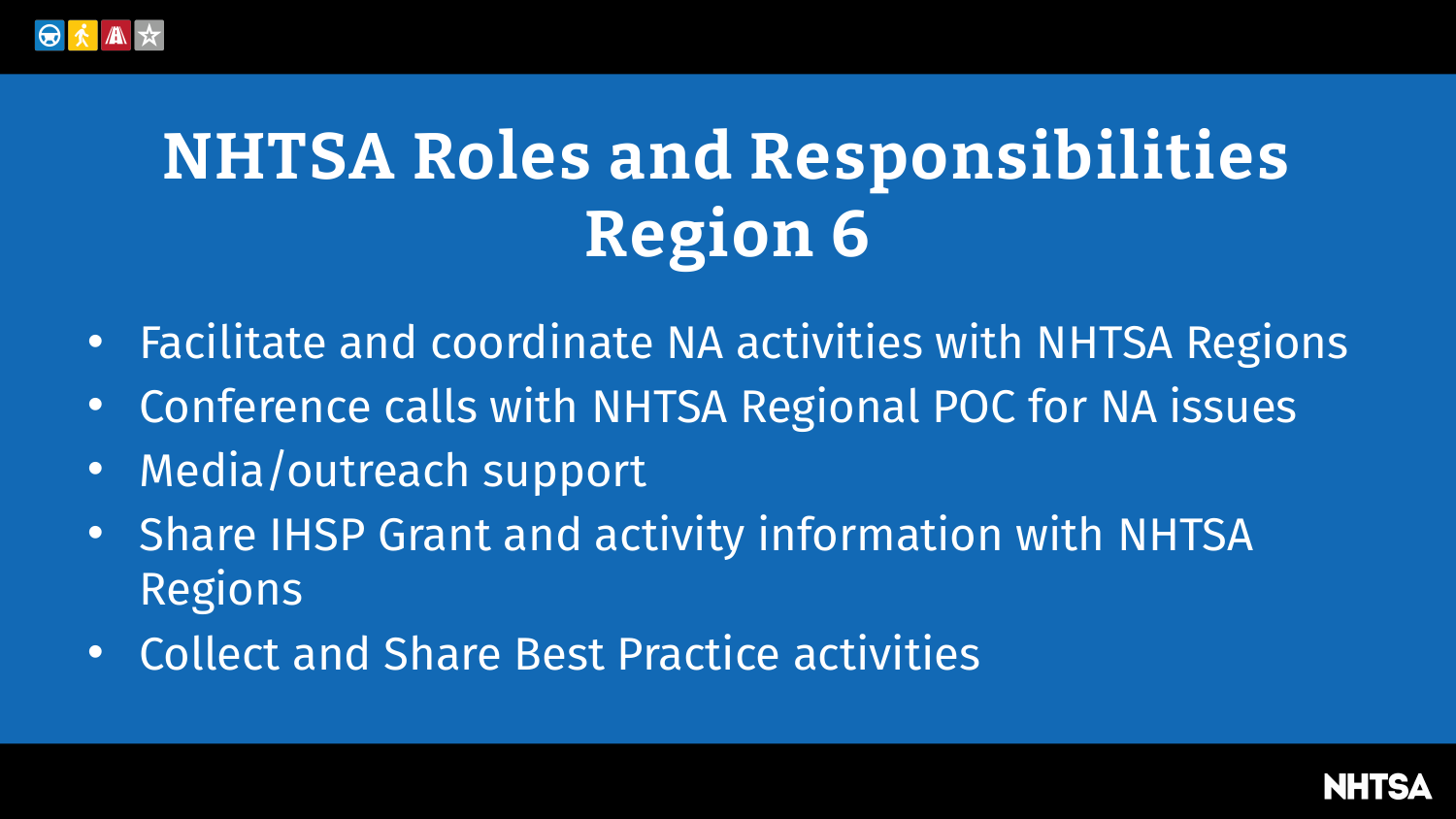

# NHTSA Roles and Responsibilities Region 6

Facilitate and coordinate NA activities with NHTSA Regions
Conference calls with NHTSA Regional POC for NA issues
Media/outreach support
Share IHSP Grant and activity information with NHTSA Regions
Collect and Share Best Practice activities